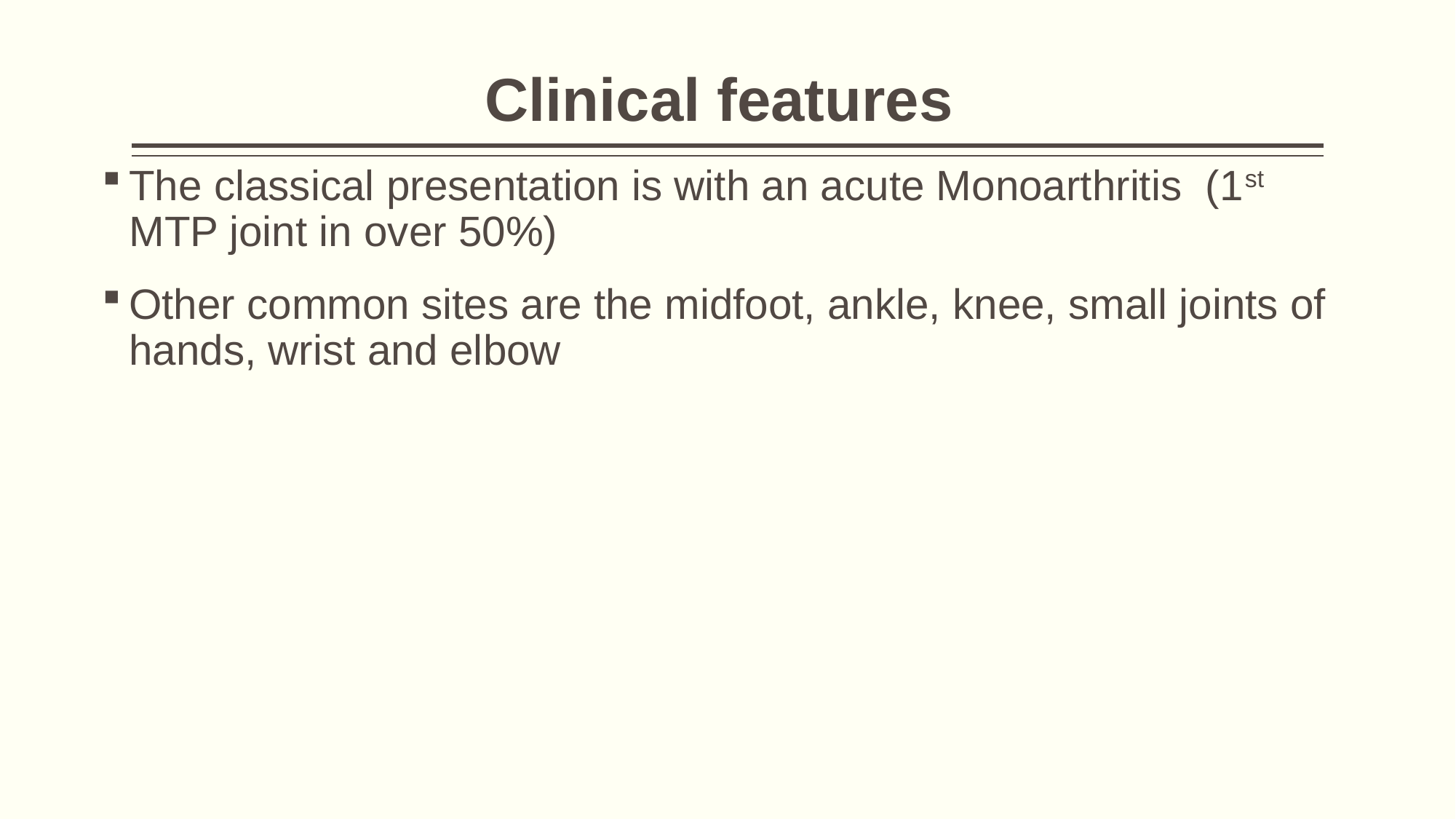

# Clinical features
The classical presentation is with an acute Monoarthritis  (1st  MTP joint in over 50%)
Other common sites are the midfoot, ankle, knee, small joints of hands, wrist and elbow